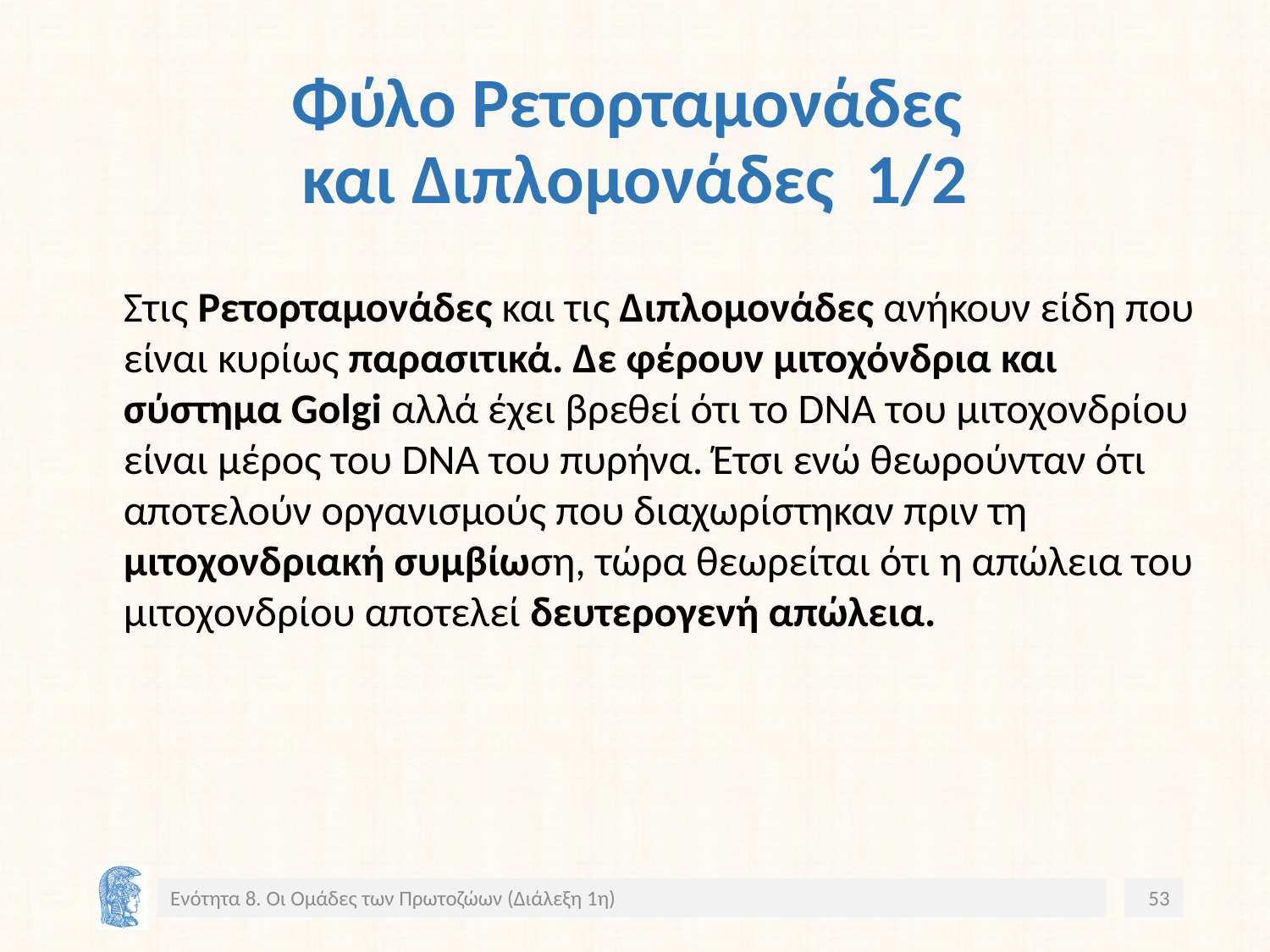

# Φύλο Ρετορταμονάδες και Διπλομονάδες  1/2
Στις Ρετορταμονάδες και τις Διπλομονάδες ανήκουν είδη που είναι κυρίως παρασιτικά. Δε φέρουν μιτοχόνδρια και σύστημα Golgi αλλά έχει βρεθεί ότι το DNA του μιτοχονδρίου είναι μέρος του DNA του πυρήνα. Έτσι ενώ θεωρούνταν ότι αποτελούν οργανισμούς που διαχωρίστηκαν πριν τη μιτοχονδριακή συμβίωση, τώρα θεωρείται ότι η απώλεια του μιτοχονδρίου αποτελεί δευτερογενή απώλεια.

Ενότητα 8. Οι Ομάδες των Πρωτοζώων (Διάλεξη 1η)
53